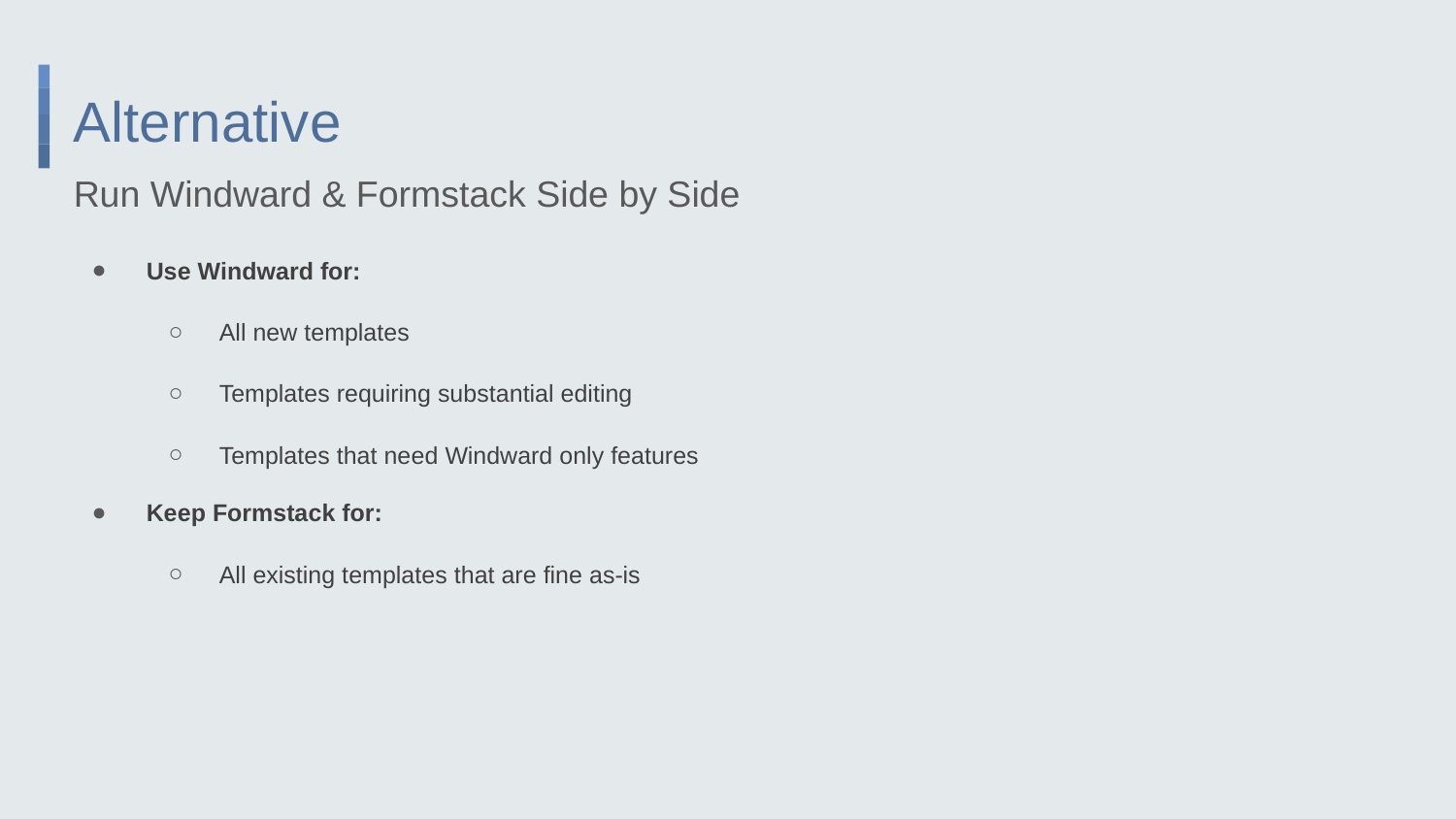

# Alternative
Run Windward & Formstack Side by Side
Use Windward for:
All new templates
Templates requiring substantial editing
Templates that need Windward only features

Keep Formstack for:
All existing templates that are fine as-is